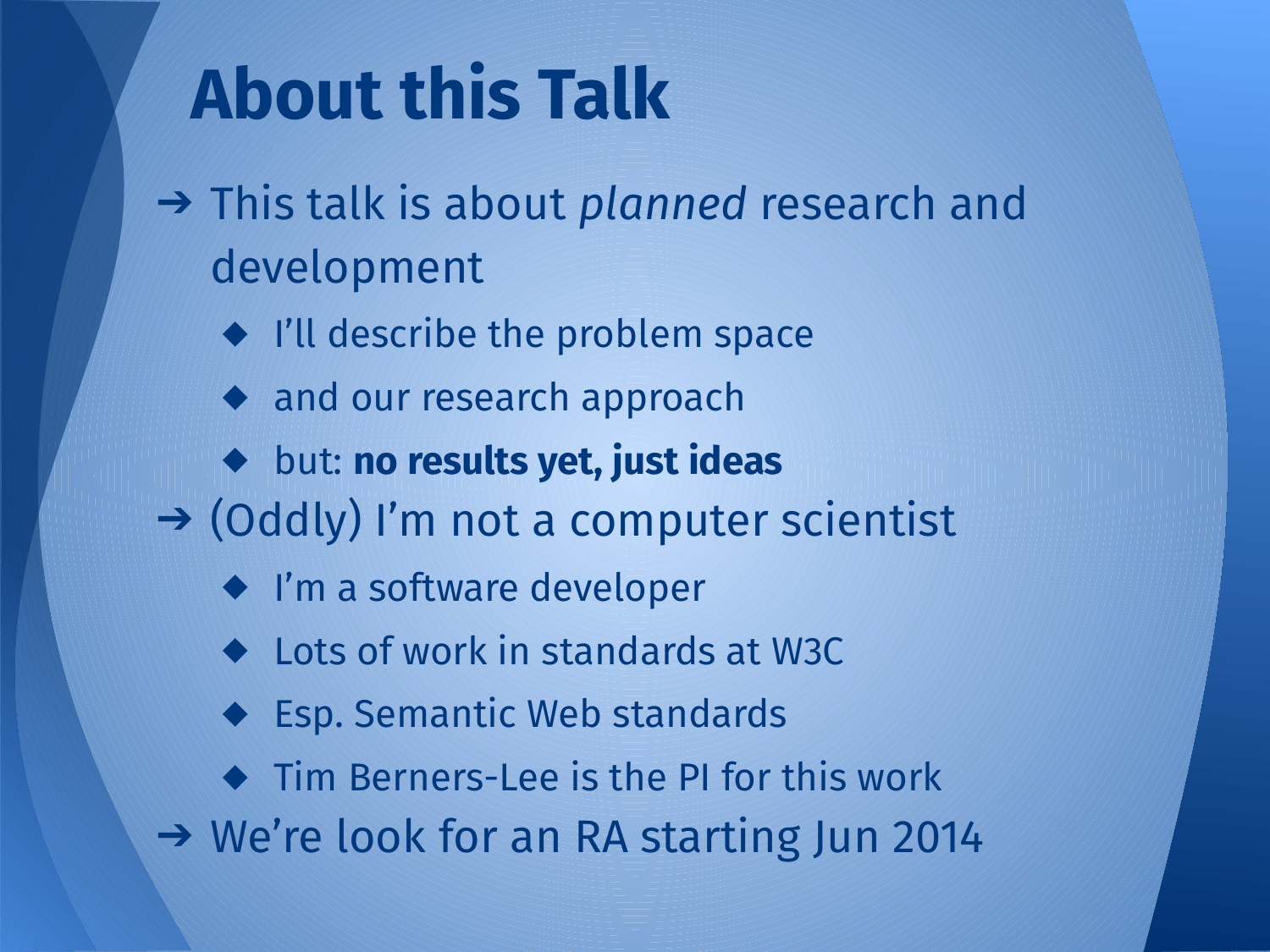

# About this Talk
This talk is about planned research and development
I’ll describe the problem space
and our research approach
but: no results yet, just ideas
(Oddly) I’m not a computer scientist
I’m a software developer
Lots of work in standards at W3C
Esp. Semantic Web standards
Tim Berners-Lee is the PI for this work
We’re look for an RA starting Jun 2014